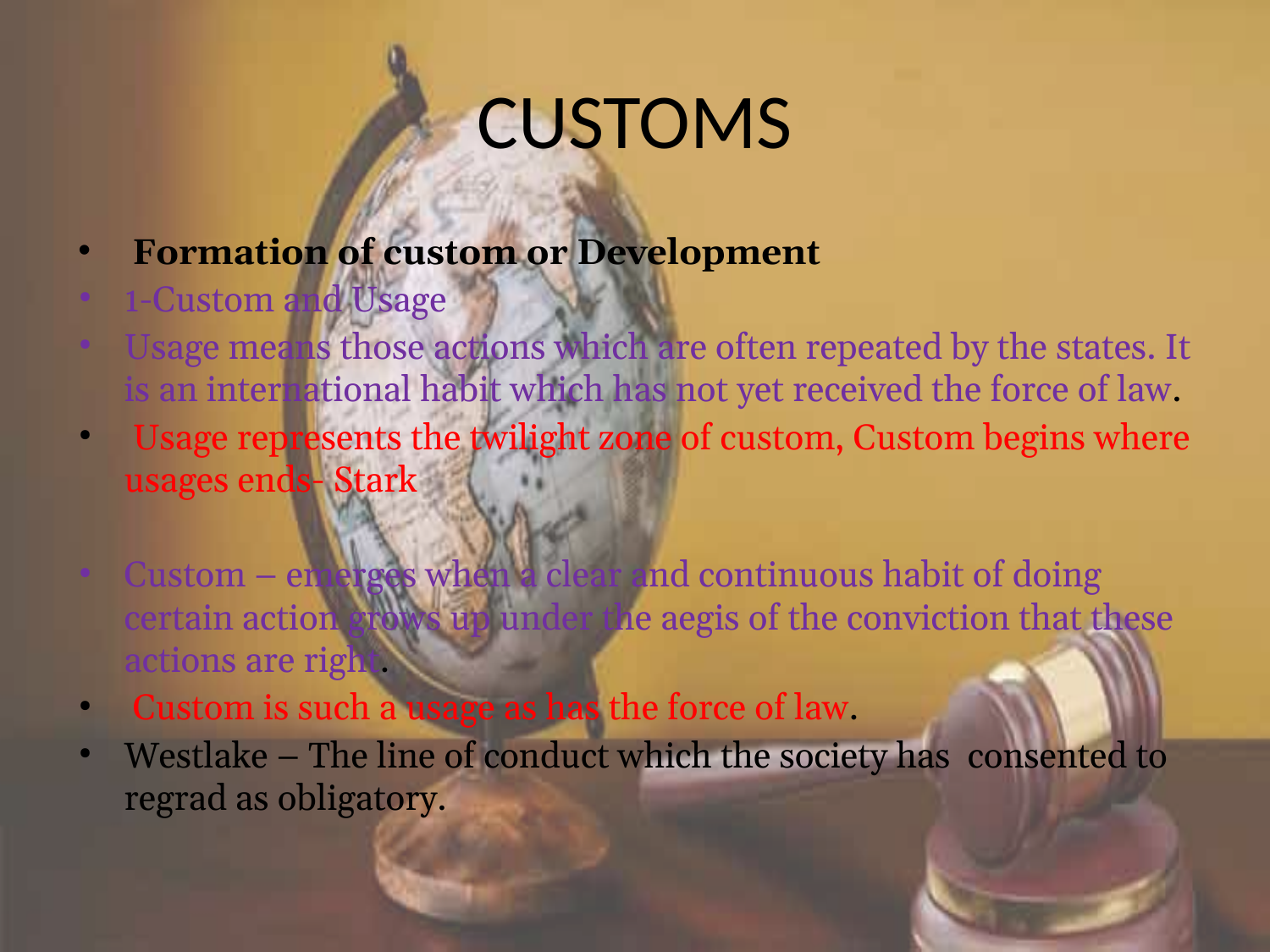

# CUSTOMS
 Formation of custom or Development
1-Custom and Usage
Usage means those actions which are often repeated by the states. It is an international habit which has not yet received the force of law.
 Usage represents the twilight zone of custom, Custom begins where usages ends- Stark

Custom – emerges when a clear and continuous habit of doing certain action grows up under the aegis of the conviction that these  actions are right.
 Custom is such a usage as has the force of law.
Westlake – The line of conduct which the society has  consented to regrad as obligatory.